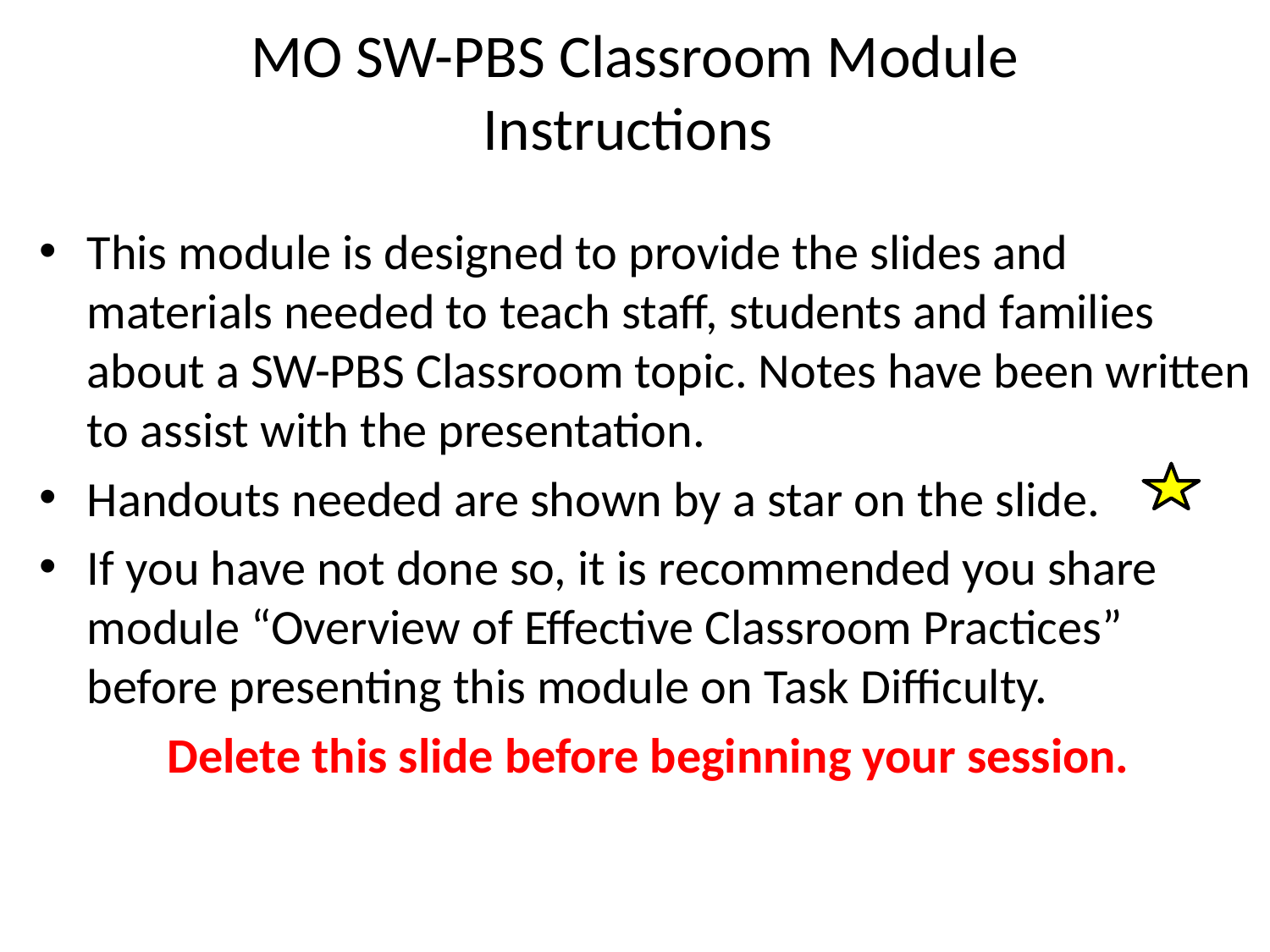

# MO SW-PBS Classroom Module Instructions
This module is designed to provide the slides and materials needed to teach staff, students and families about a SW-PBS Classroom topic. Notes have been written to assist with the presentation.
Handouts needed are shown by a star on the slide.
If you have not done so, it is recommended you share module “Overview of Effective Classroom Practices” before presenting this module on Task Difficulty.
Delete this slide before beginning your session.